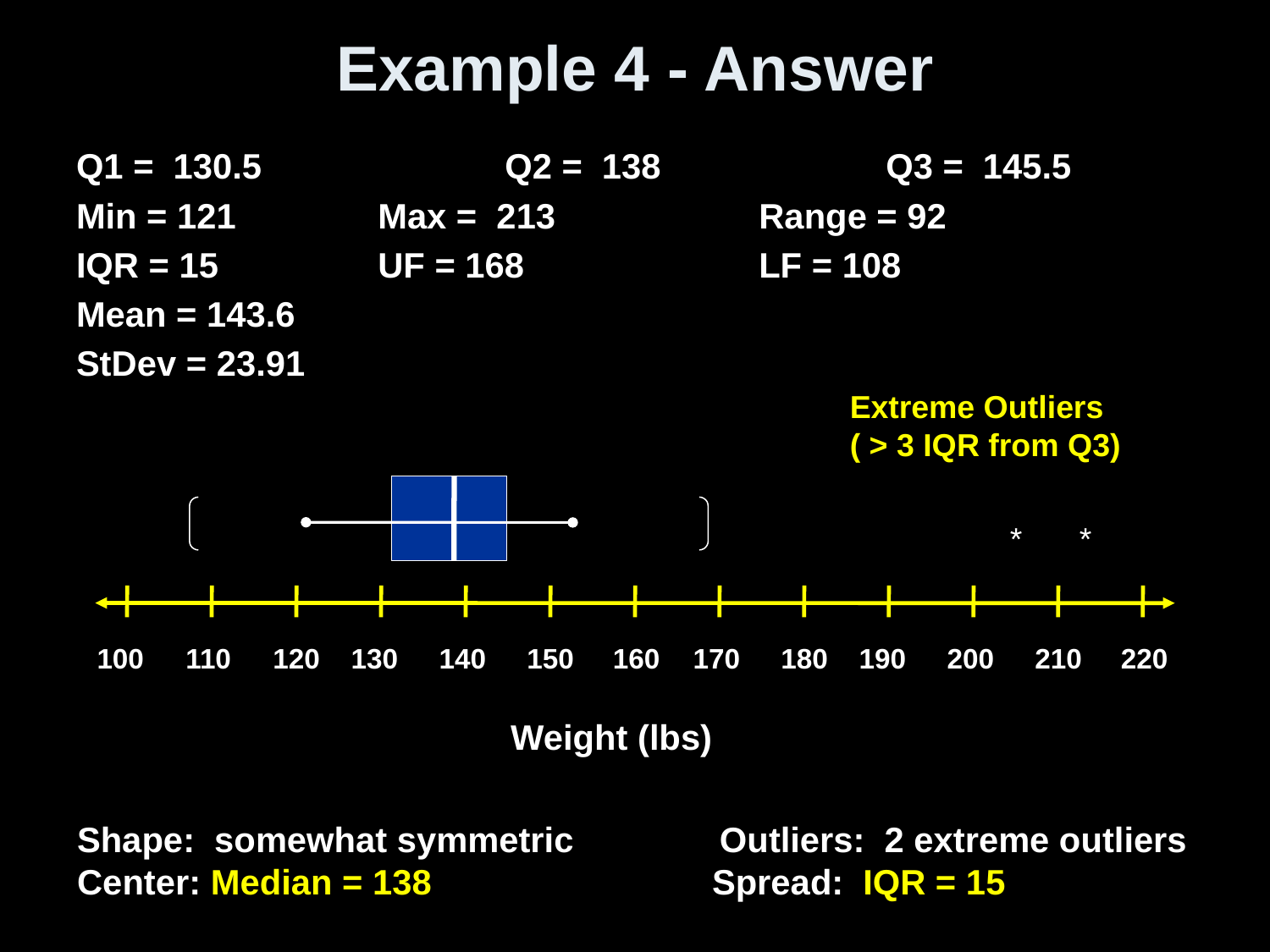

# Example 4 - Answer
Q1 =  130.5		Q2 =  138		Q3 =  145.5
Min = 121		Max =  213		Range = 92
IQR = 15		UF = 168 		LF = 108
Mean = 143.6
StDev = 23.91
Extreme Outliers
( > 3 IQR from Q3)

*
*
100	110	120	130	140	150	160	170	180	190	200	210	220
Weight (lbs)
Shape:  somewhat symmetric               Outliers:  2 extreme outliers
Center: Median = 138			Spread:  IQR = 15